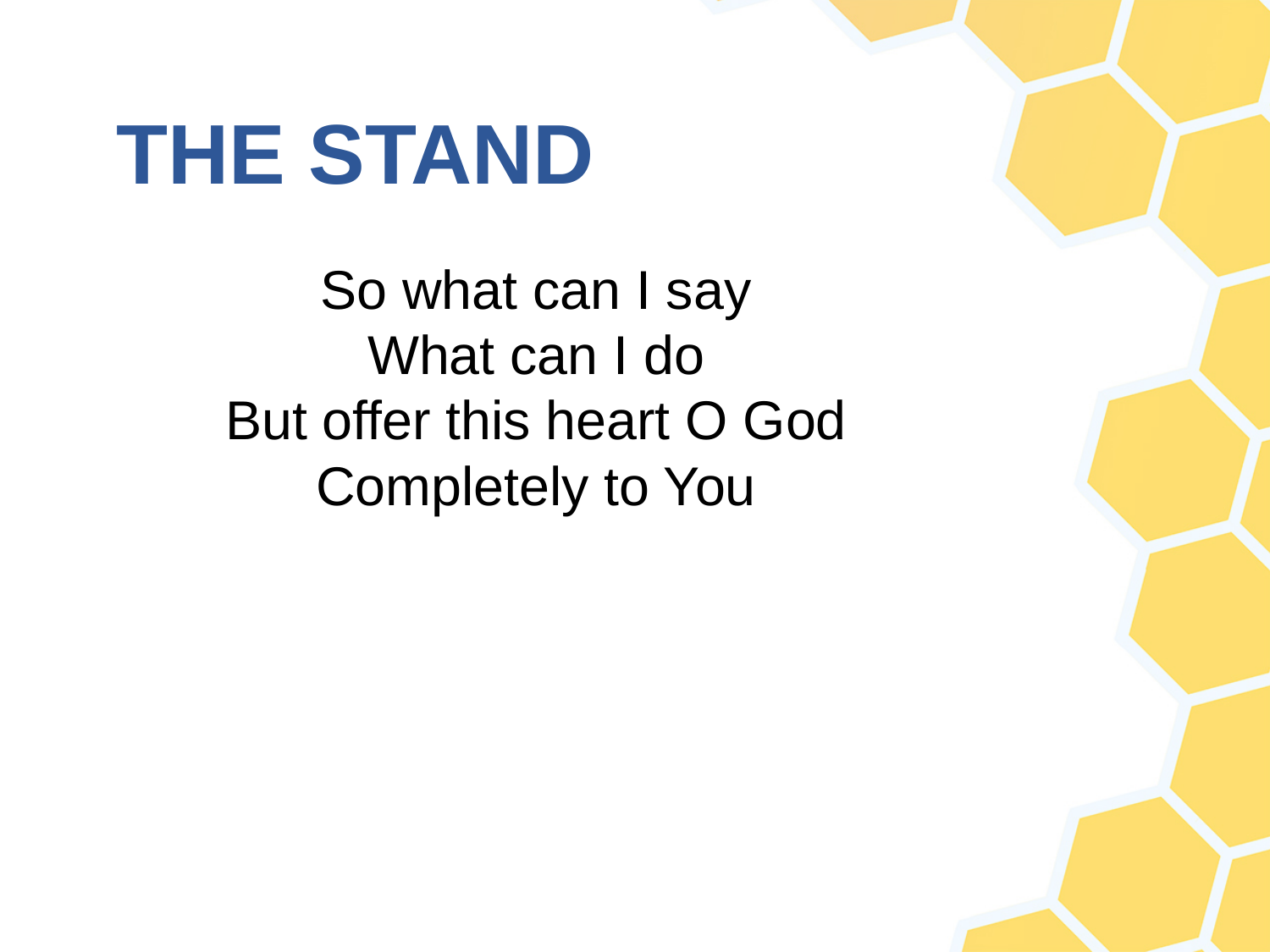

# THE STAND
So what can I say
What can I do
But offer this heart O God
Completely to You